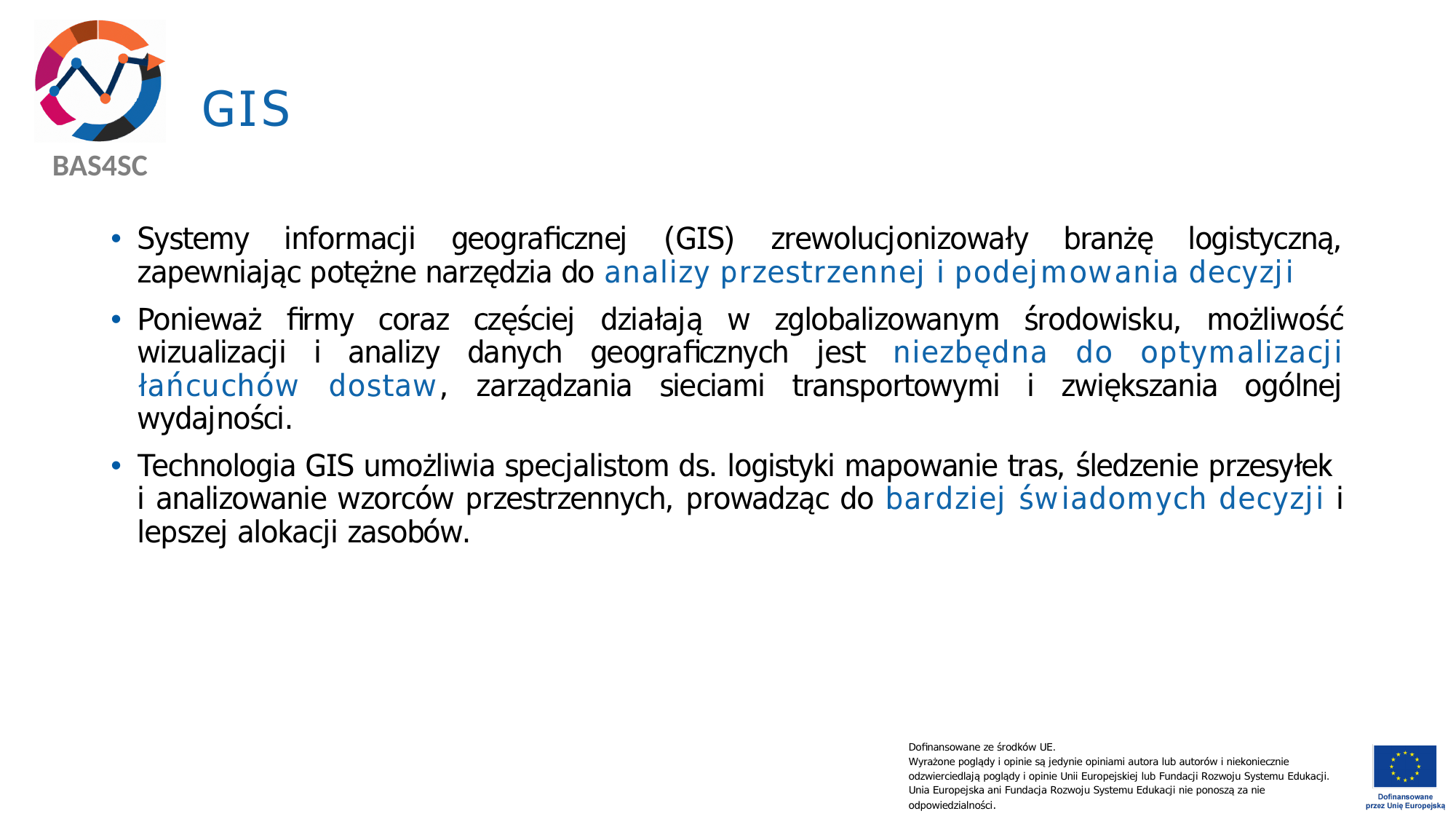

# GIS
Systemy informacji geograficznej (GIS) zrewolucjonizowały branżę logistyczną, zapewniając potężne narzędzia do analizy przestrzennej i podejmowania decyzji
Ponieważ firmy coraz częściej działają w zglobalizowanym środowisku, możliwość wizualizacji i analizy danych geograficznych jest niezbędna do optymalizacji łańcuchów dostaw, zarządzania sieciami transportowymi i zwiększania ogólnej wydajności.
Technologia GIS umożliwia specjalistom ds. logistyki mapowanie tras, śledzenie przesyłek
i analizowanie wzorców przestrzennych, prowadząc do bardziej świadomych decyzji i lepszej alokacji zasobów.